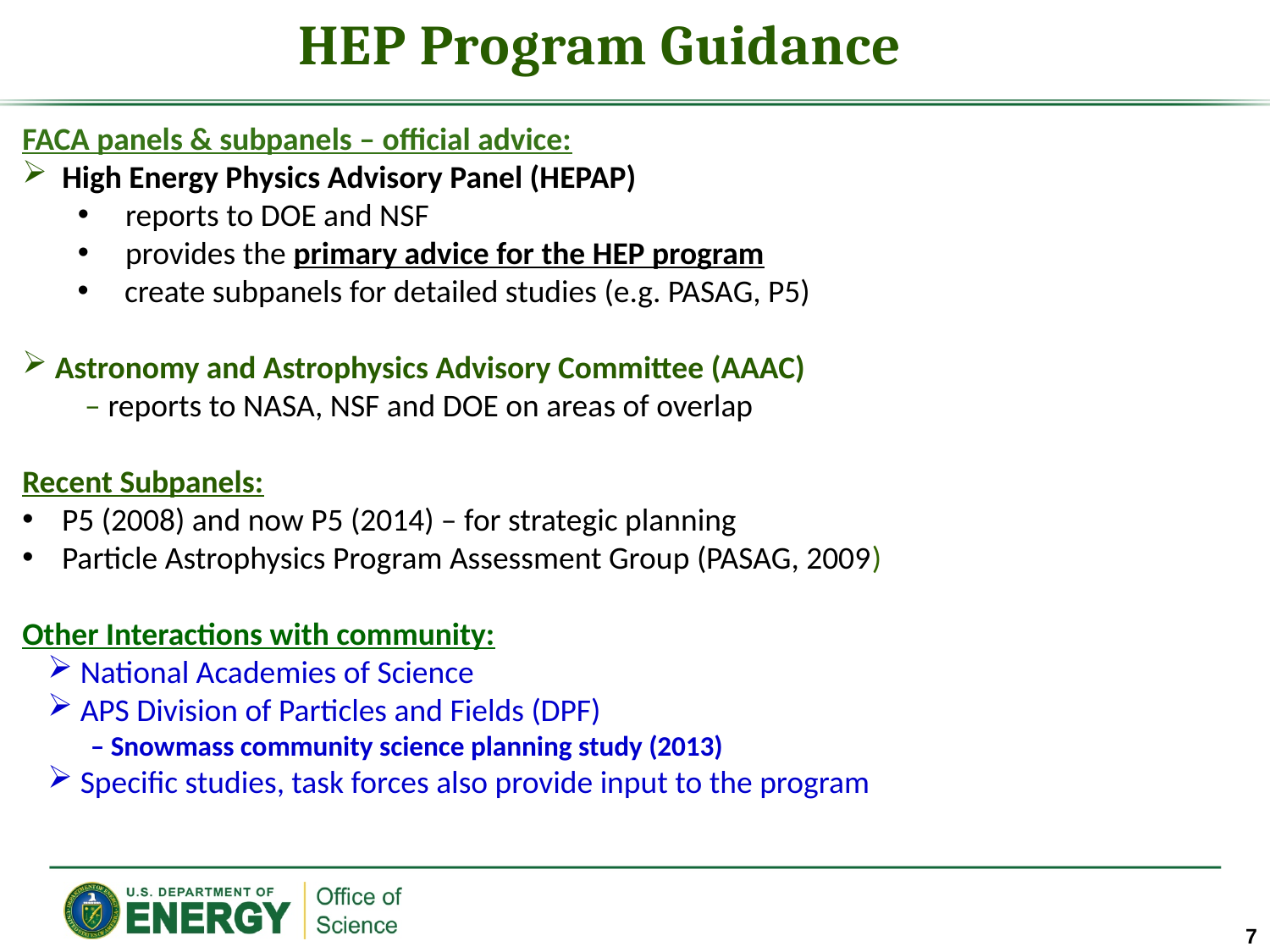

HEP Program Guidance
FACA panels & subpanels – official advice:
  High Energy Physics Advisory Panel (HEPAP)
reports to DOE and NSF
provides the primary advice for the HEP program
 create subpanels for detailed studies (e.g. PASAG, P5)

 Astronomy and Astrophysics Advisory Committee (AAAC)
 – reports to NASA, NSF and DOE on areas of overlap

Recent Subpanels:
P5 (2008) and now P5 (2014) – for strategic planning
Particle Astrophysics Program Assessment Group (PASAG, 2009)

Other Interactions with community:
 National Academies of Science
 APS Division of Particles and Fields (DPF)
– Snowmass community science planning study (2013)
 Specific studies, task forces also provide input to the program

7